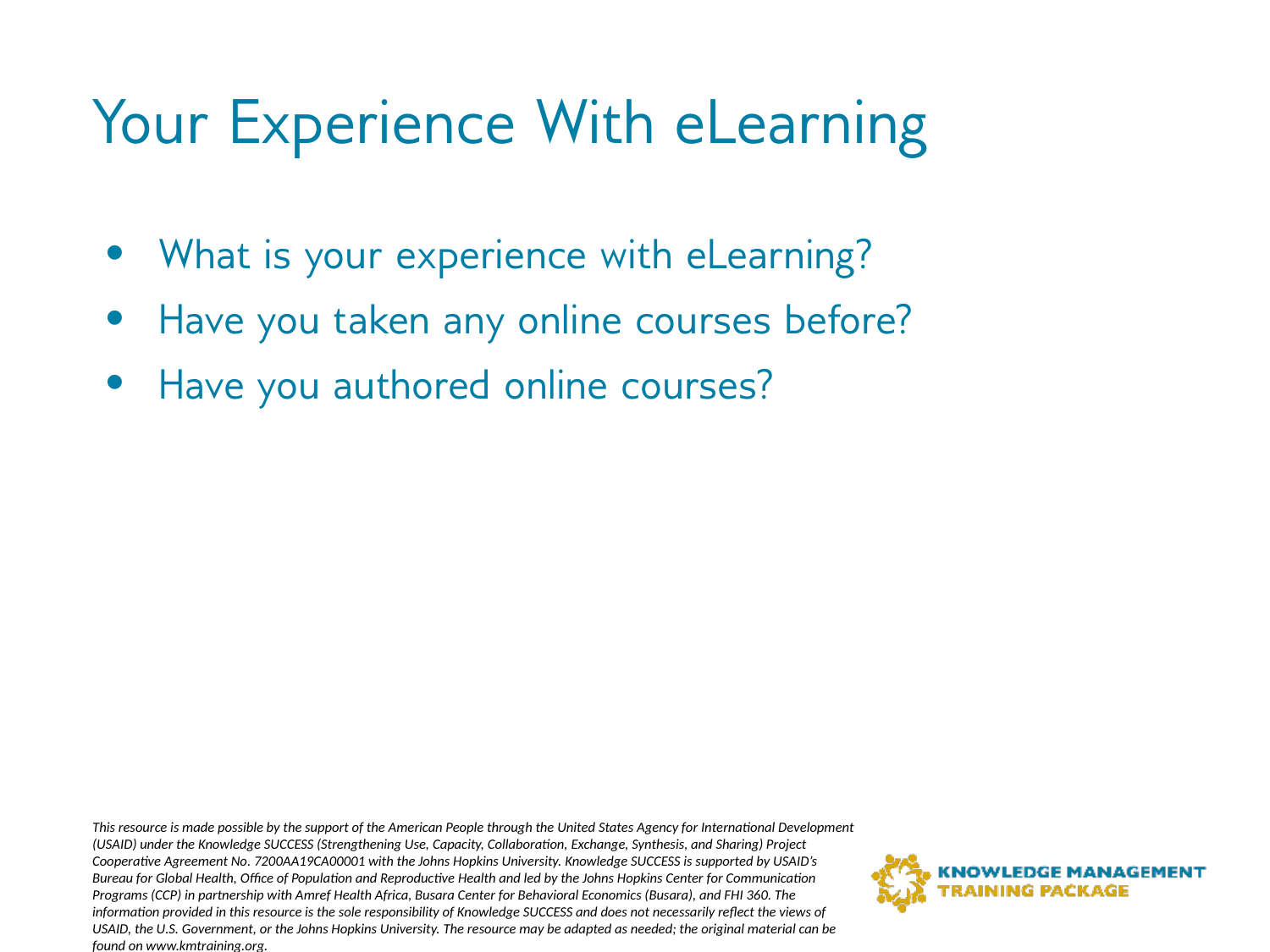

# Your Experience With eLearning
What is your experience with eLearning?
Have you taken any online courses before?
Have you authored online courses?